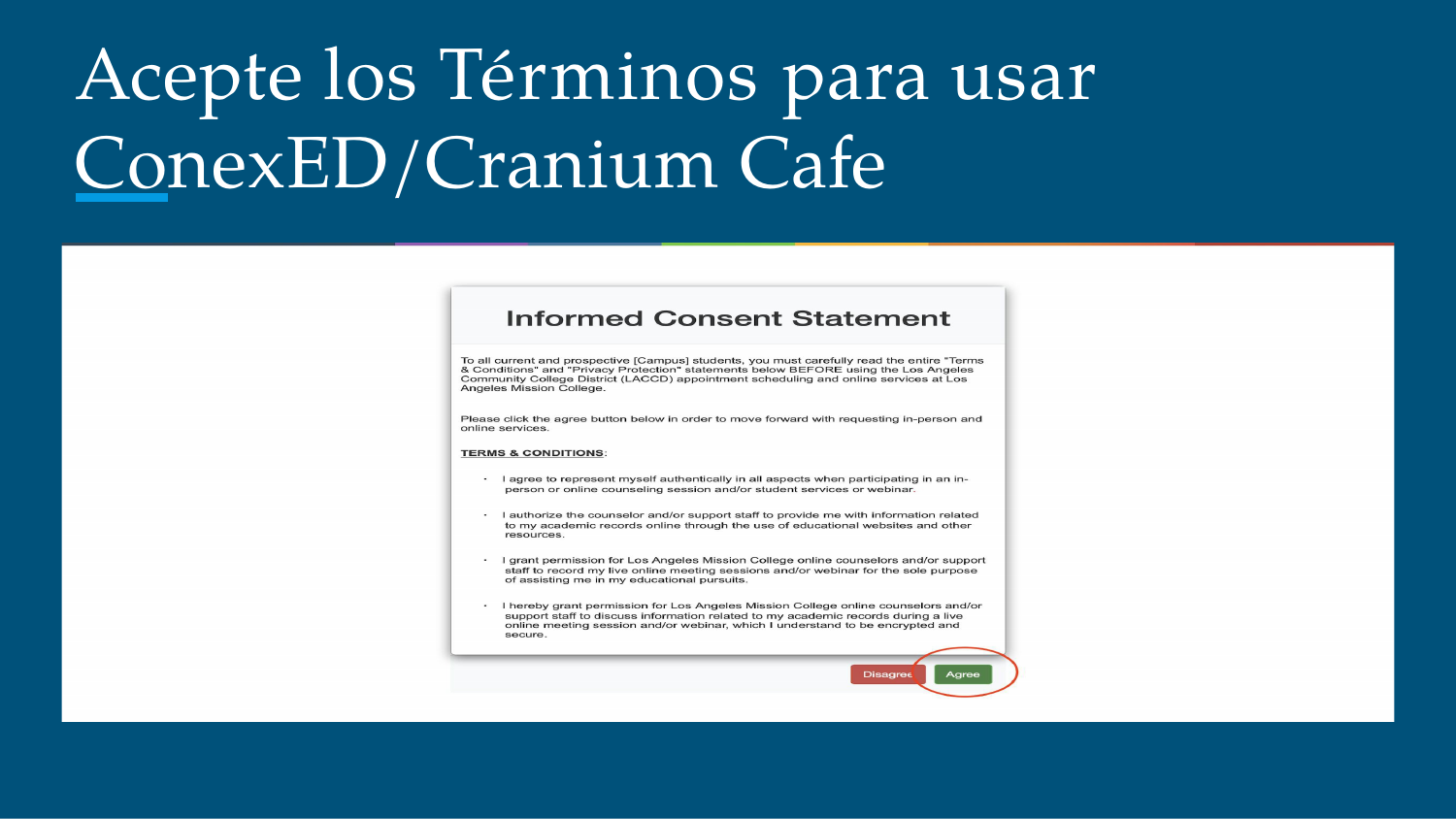

# Acepte los Términos para usar  ConexED/Cranium Cafe